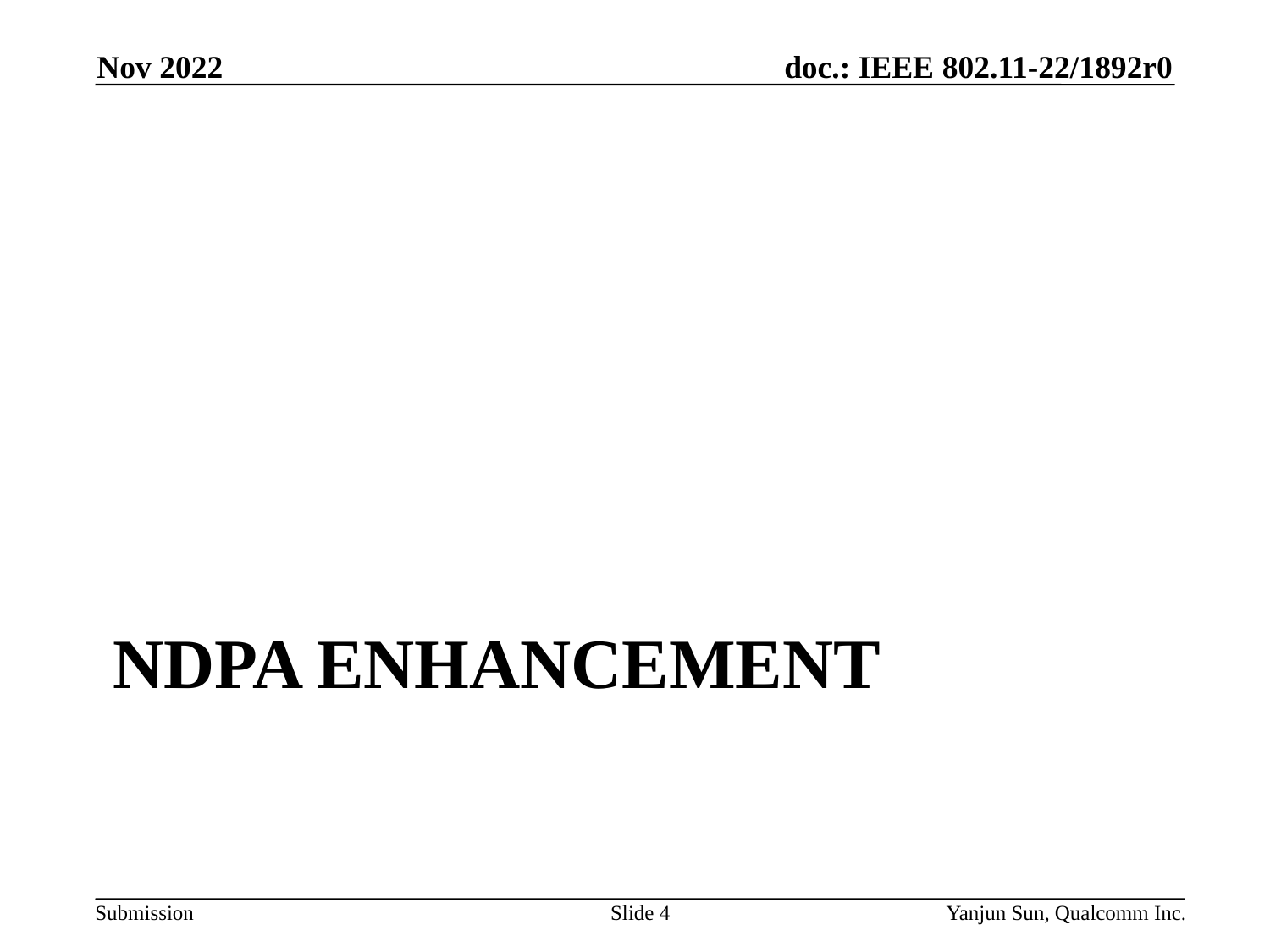

Nov 2022

# NDPA Enhancement
Slide 4
Yanjun Sun, Qualcomm Inc.